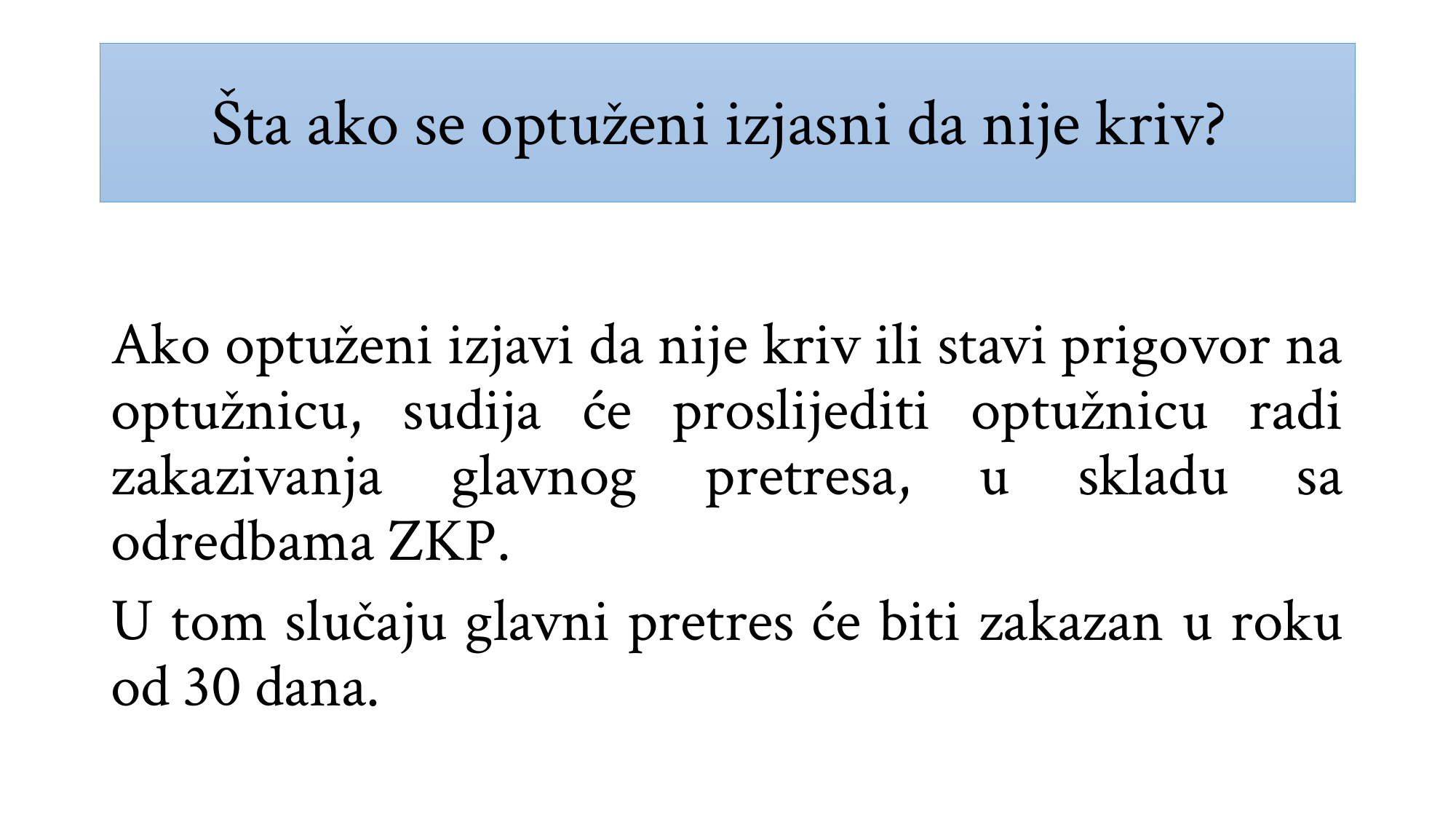

# Šta ako se optuženi izjasni da nije kriv?

Ako optuženi izjavi da nije kriv ili stavi prigovor na optužnicu, sudija će proslijediti optužnicu radi zakazivanja glavnog pretresa, u skladu sa odredbama ZKP.
U tom slučaju glavni pretres će biti zakazan u roku od 30 dana.